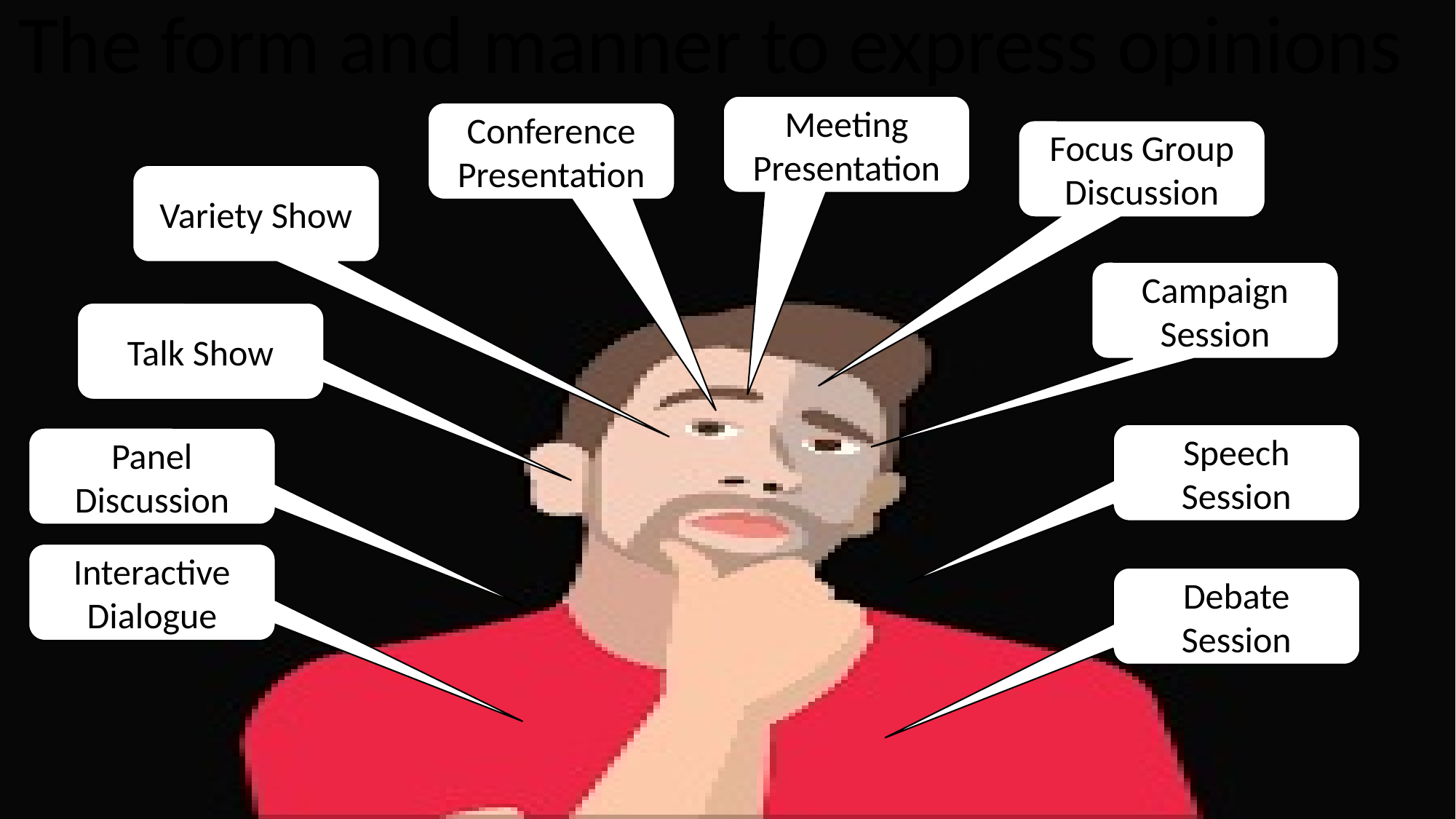

The form and manner to express opinions
Meeting Presentation
Conference
Presentation
Focus Group Discussion
Variety Show
Campaign Session
Talk Show
Speech Session
Panel Discussion
Interactive Dialogue
Debate Session